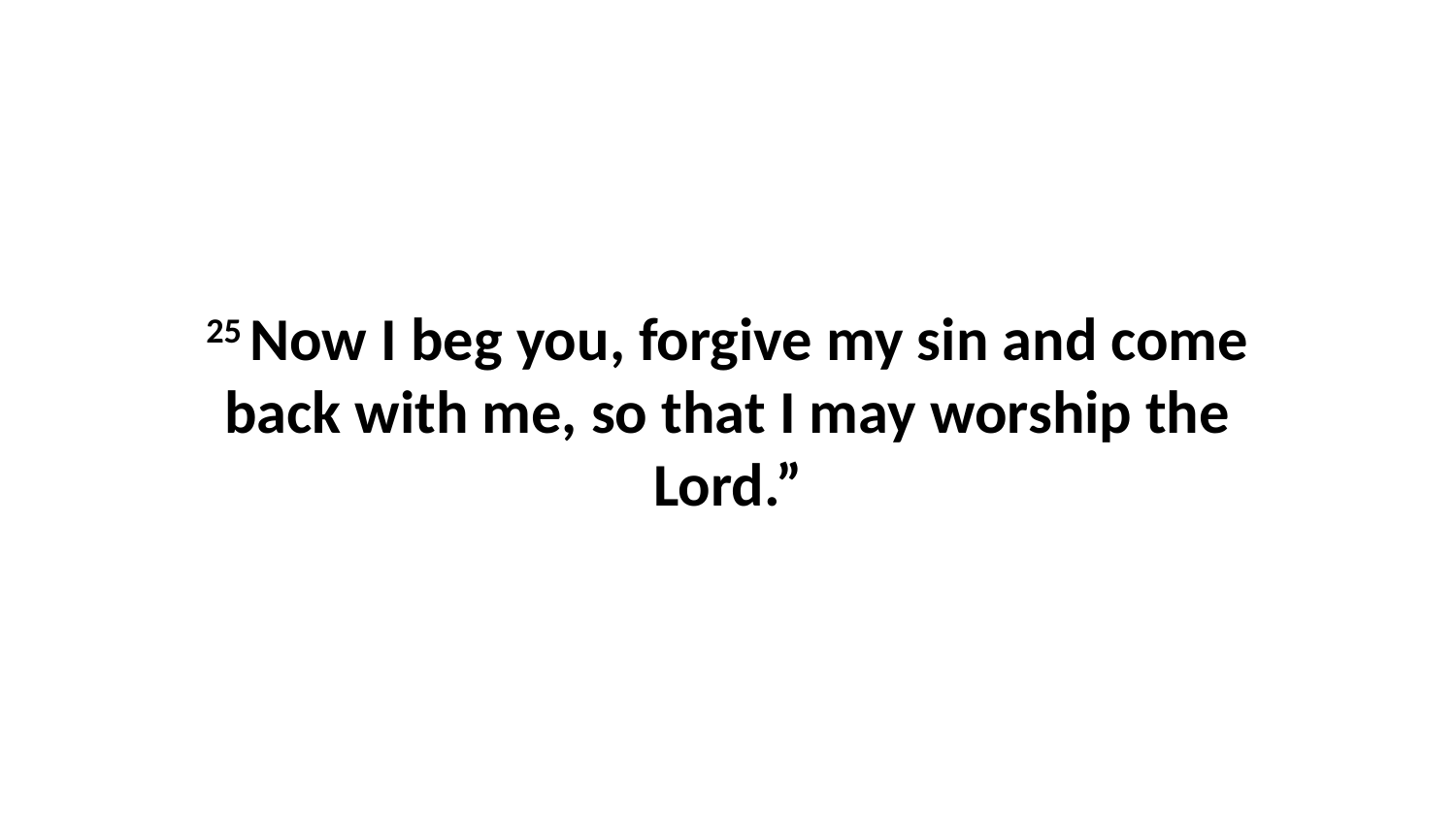

25 Now I beg you, forgive my sin and come back with me, so that I may worship the Lord.”